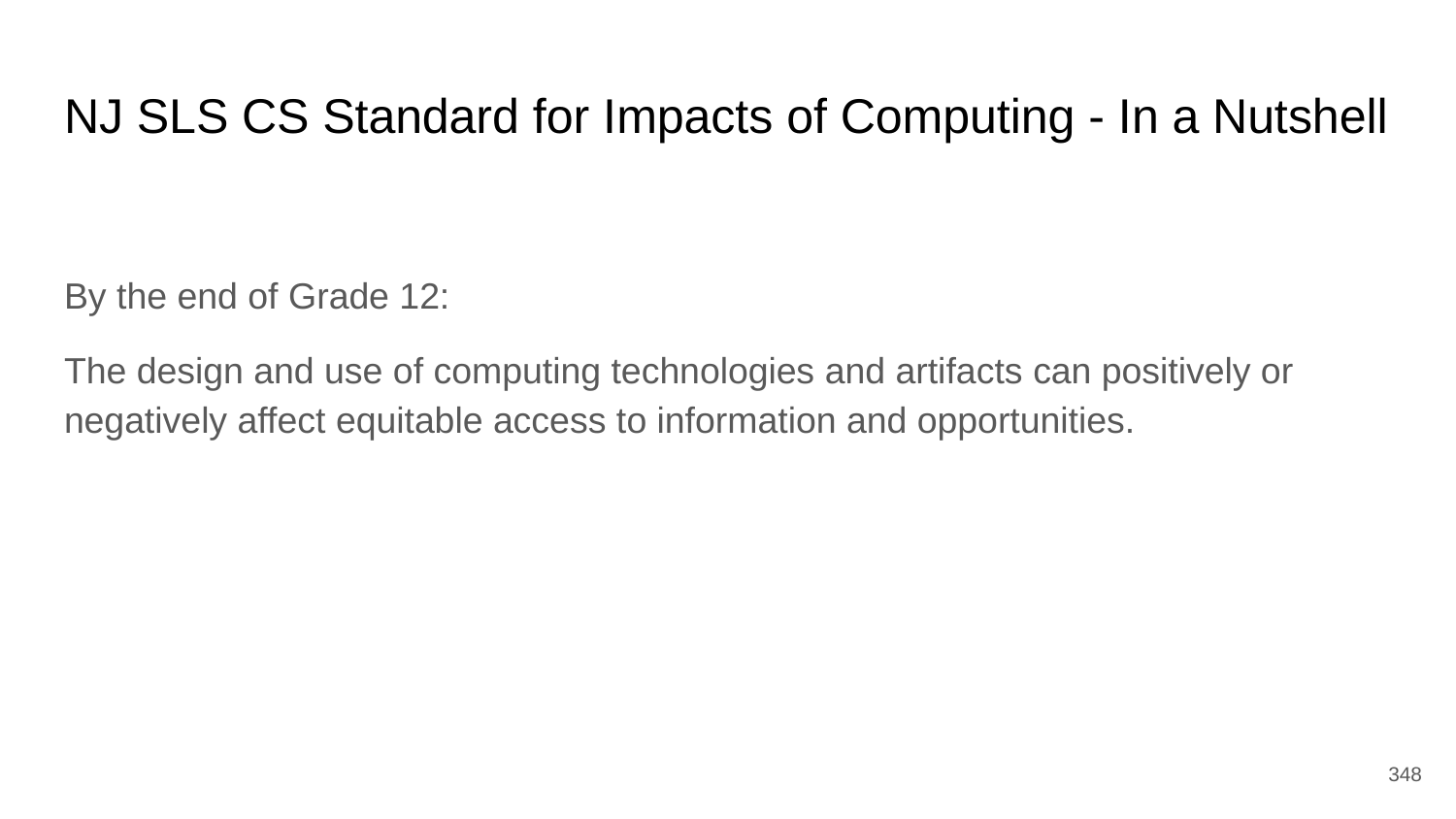

# NJ SLS CS Standard for Impacts of Computing - In a Nutshell

By the end of Grade 12:
The design and use of computing technologies and artifacts can positively or negatively affect equitable access to information and opportunities.
348